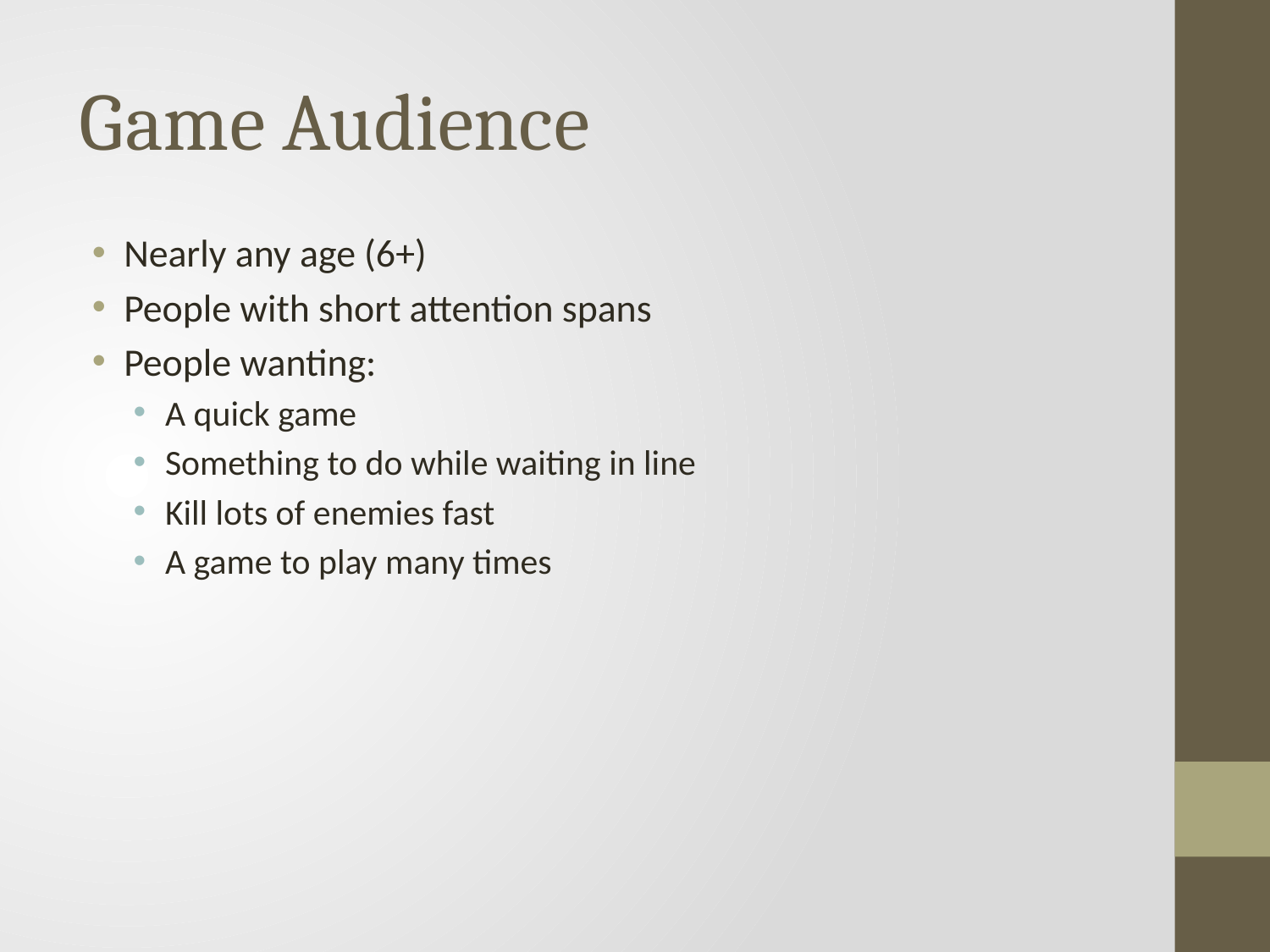

# Game Audience
Nearly any age (6+)
People with short attention spans
People wanting:
A quick game
Something to do while waiting in line
Kill lots of enemies fast
A game to play many times